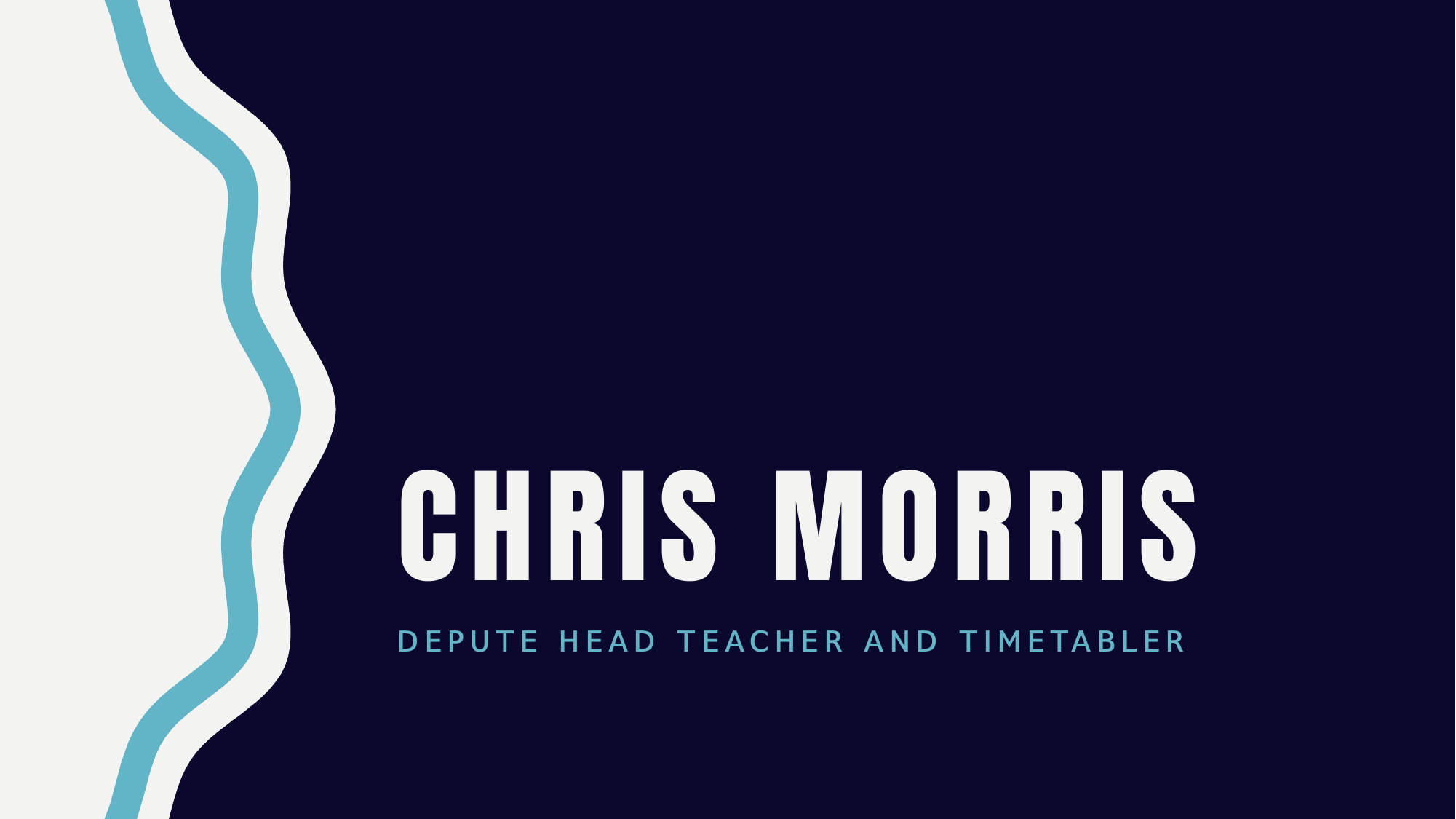

# Chris morris
Depute head teacher And timetabler